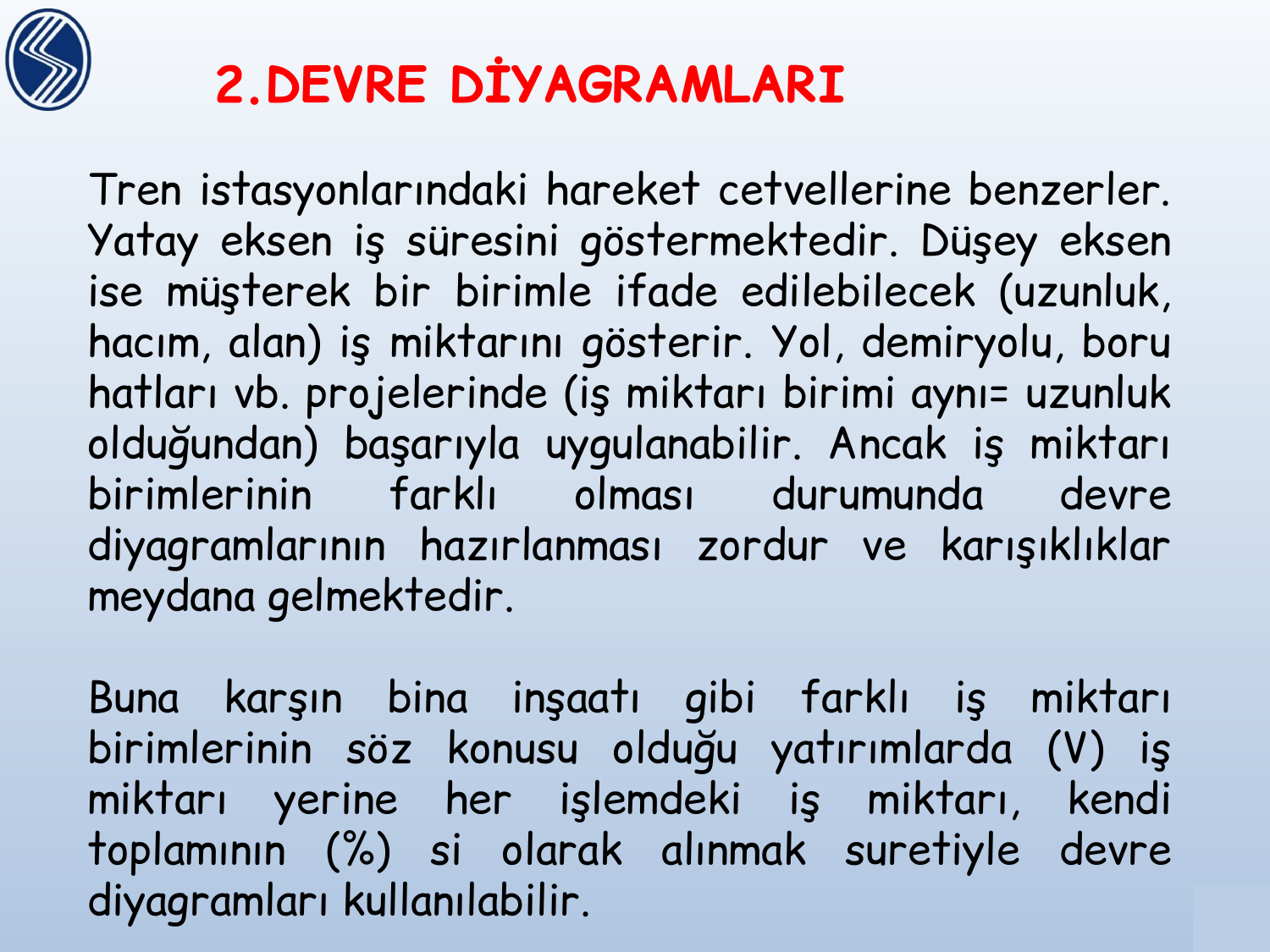

2.DEVRE DİYAGRAMLARI

Tren istasyonlarındaki hareket cetvellerine benzerler. Yatay eksen iş süresini göstermektedir. Düşey eksen ise müşterek bir birimle ifade edilebilecek (uzunluk, hacım, alan) iş miktarını gösterir. Yol, demiryolu, boru hatları vb. projelerinde (iş miktarı birimi aynı= uzunluk olduğundan) başarıyla uygulanabilir. Ancak iş miktarı birimlerinin farklı olması durumunda devre diyagramlarının hazırlanması zordur ve karışıklıklar meydana gelmektedir.

Buna karşın bina inşaatı gibi farklı iş miktarı birimlerinin söz konusu olduğu yatırımlarda (V) iş miktarı yerine her işlemdeki iş miktarı, kendi toplamının (%) si olarak alınmak suretiyle devre diyagramları kullanılabilir.